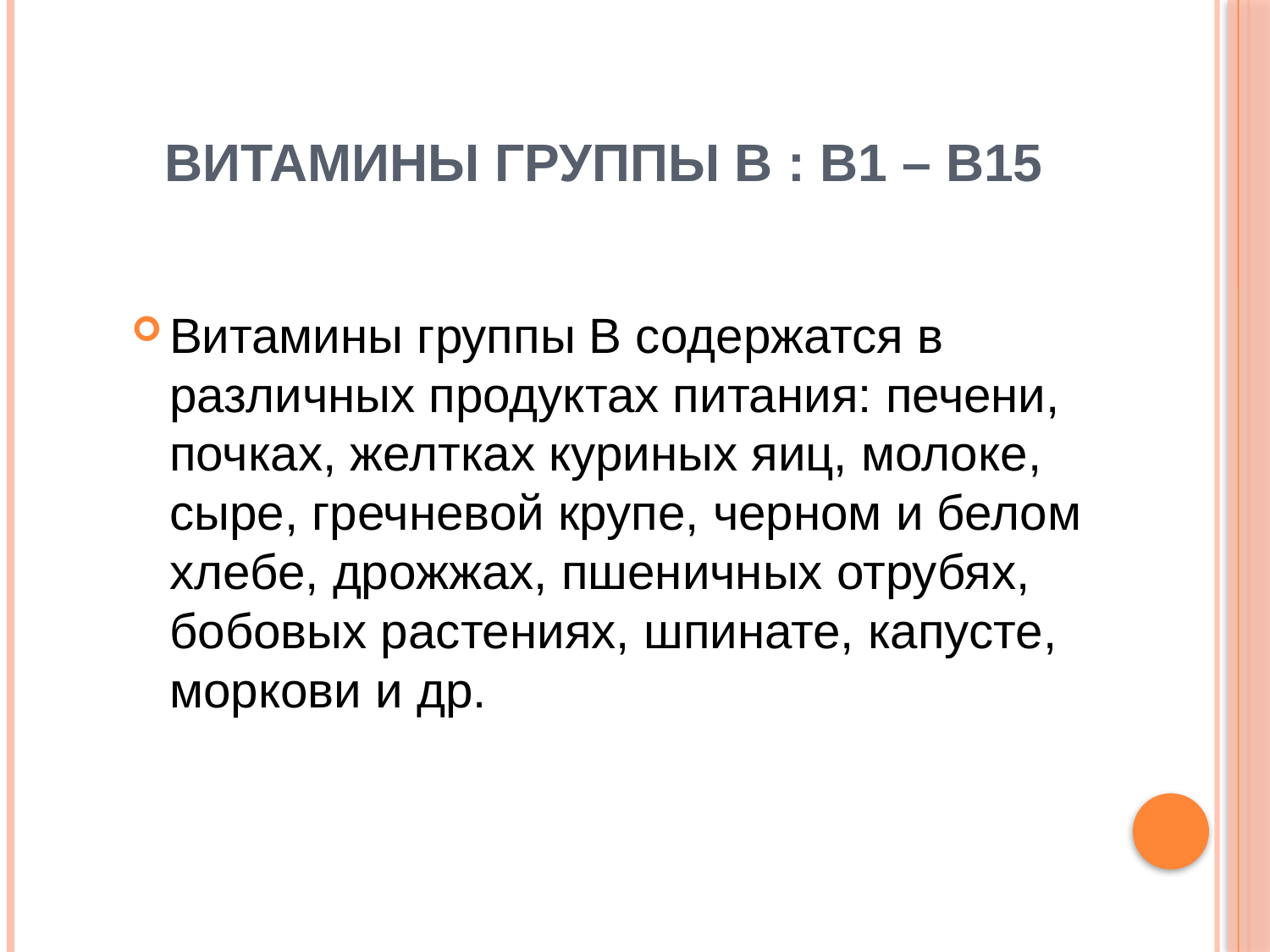

# Витамины группы В : В1 – В15
Витамины группы В содержатся в различных продуктах питания: печени, почках, желтках куриных яиц, молоке, сыре, гречневой крупе, черном и белом хлебе, дрожжах, пшеничных отрубях, бобовых растениях, шпинате, капусте, моркови и др.